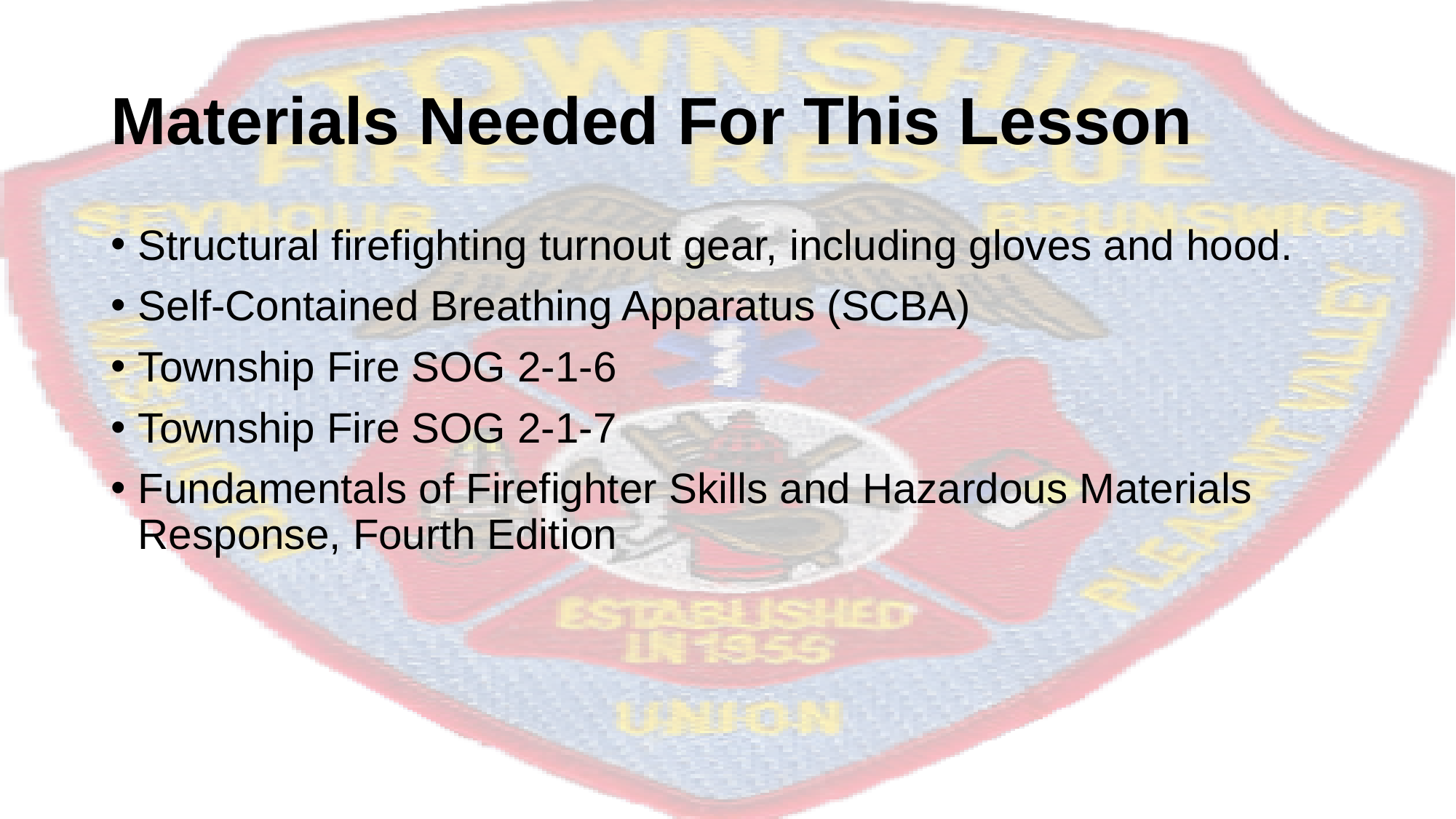

# Materials Needed For This Lesson
Structural firefighting turnout gear, including gloves and hood.
Self-Contained Breathing Apparatus (SCBA)
Township Fire SOG 2-1-6
Township Fire SOG 2-1-7
Fundamentals of Firefighter Skills and Hazardous Materials Response, Fourth Edition